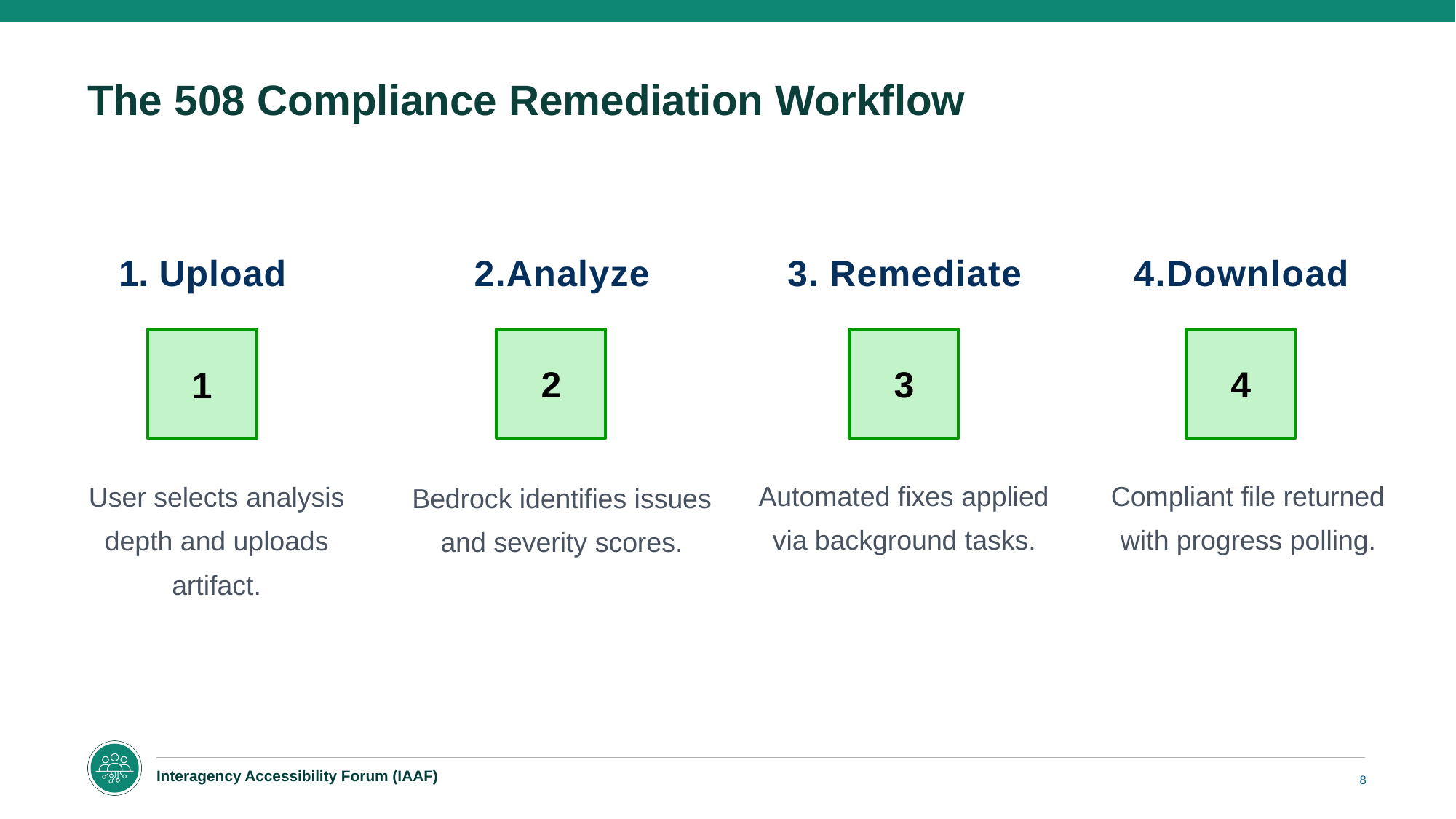

# The 508 Compliance Remediation Workflow
1. Upload
2.Analyze
3. Remediate
4.Download
2
3
4
1
User selects analysis depth and uploads artifact.
Automated fixes applied via background tasks.
Compliant file returned with progress polling.
Bedrock identifies issues and severity scores.
8